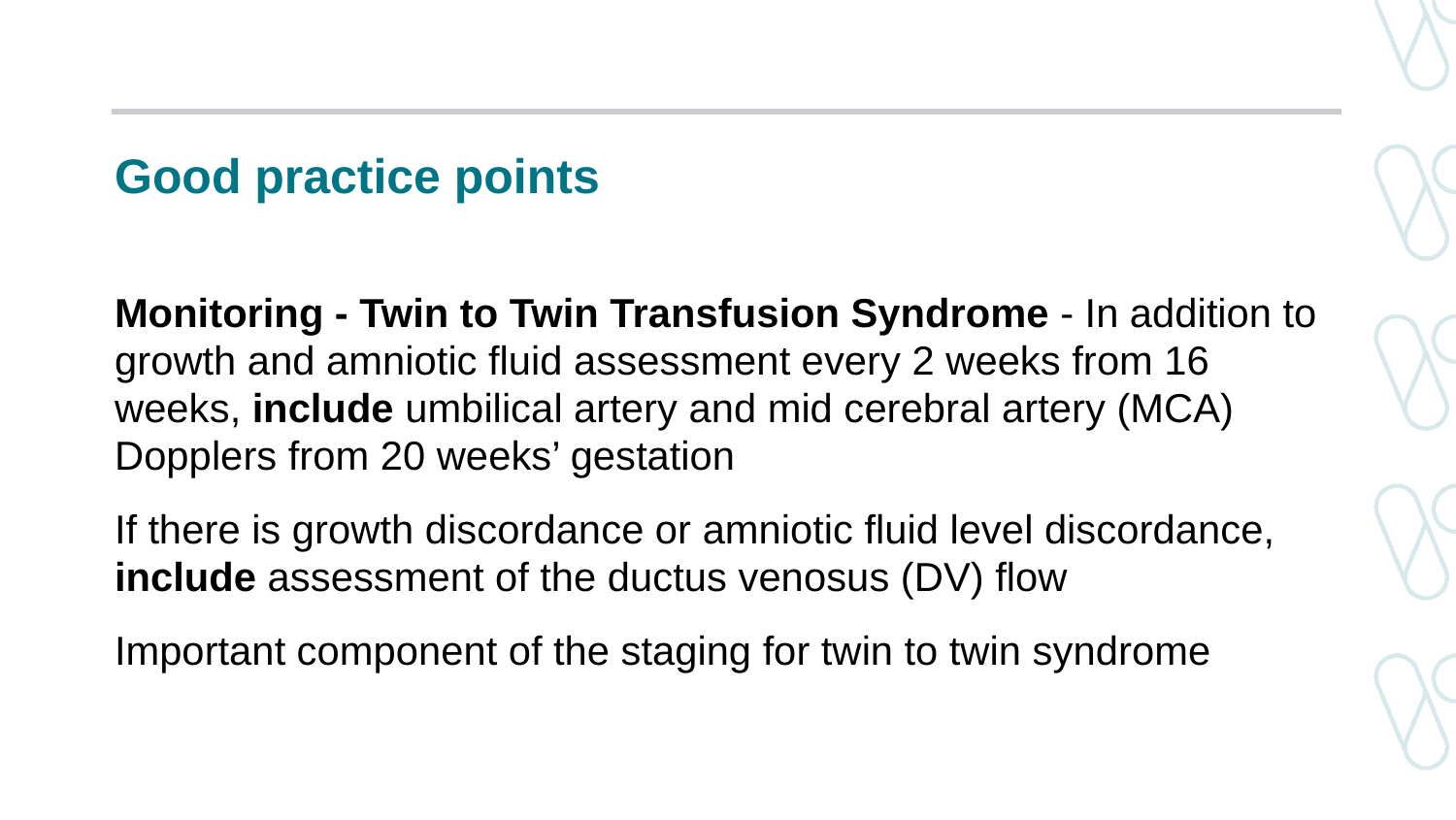

# Good practice points
Monitoring - Twin to Twin Transfusion Syndrome - In addition to growth and amniotic fluid assessment every 2 weeks from 16 weeks, include umbilical artery and mid cerebral artery (MCA) Dopplers from 20 weeks’ gestation
If there is growth discordance or amniotic fluid level discordance, include assessment of the ductus venosus (DV) flow
Important component of the staging for twin to twin syndrome